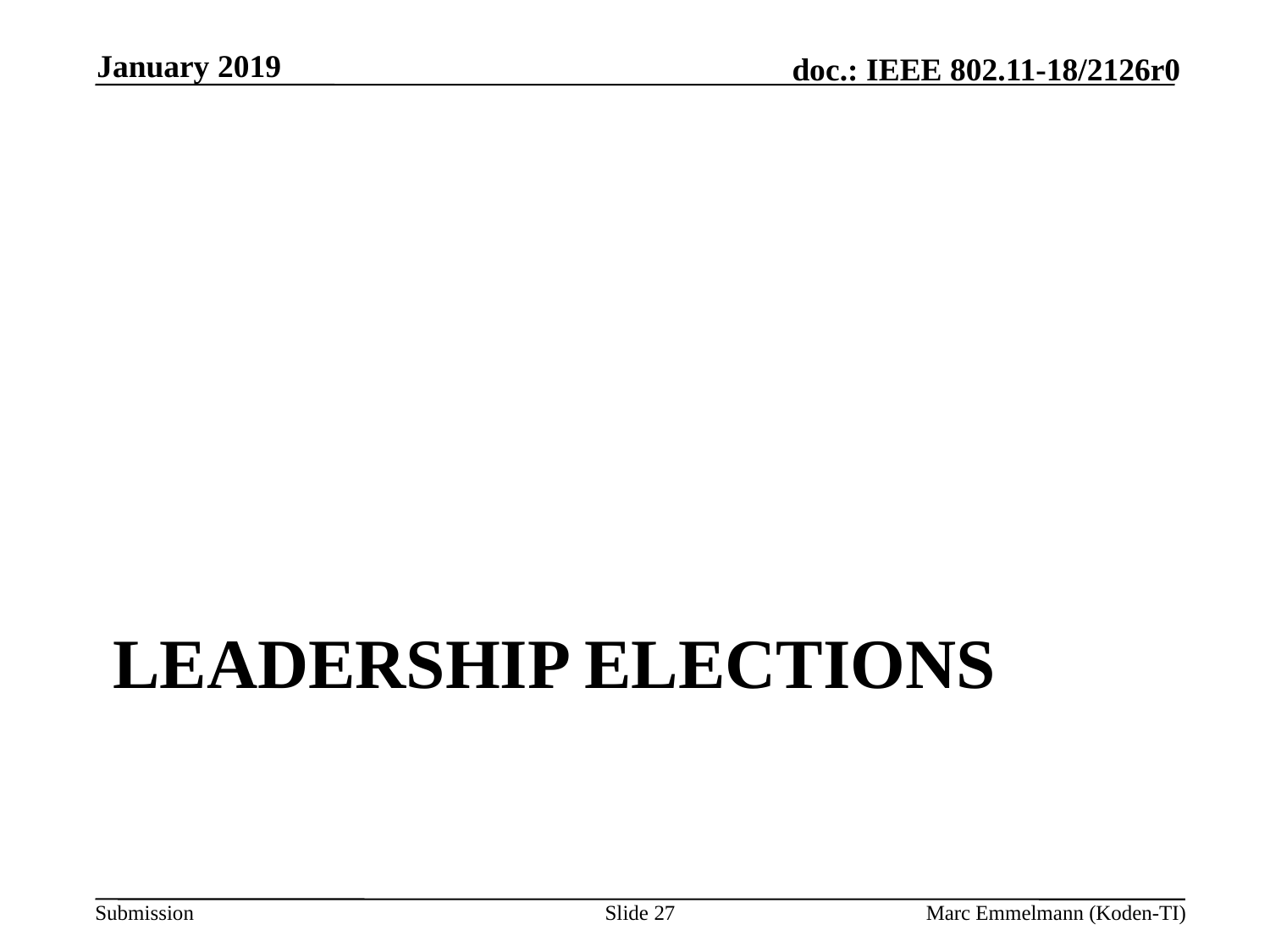

January 2019

# Leadership Elections
Slide 27
Marc Emmelmann (Koden-TI)